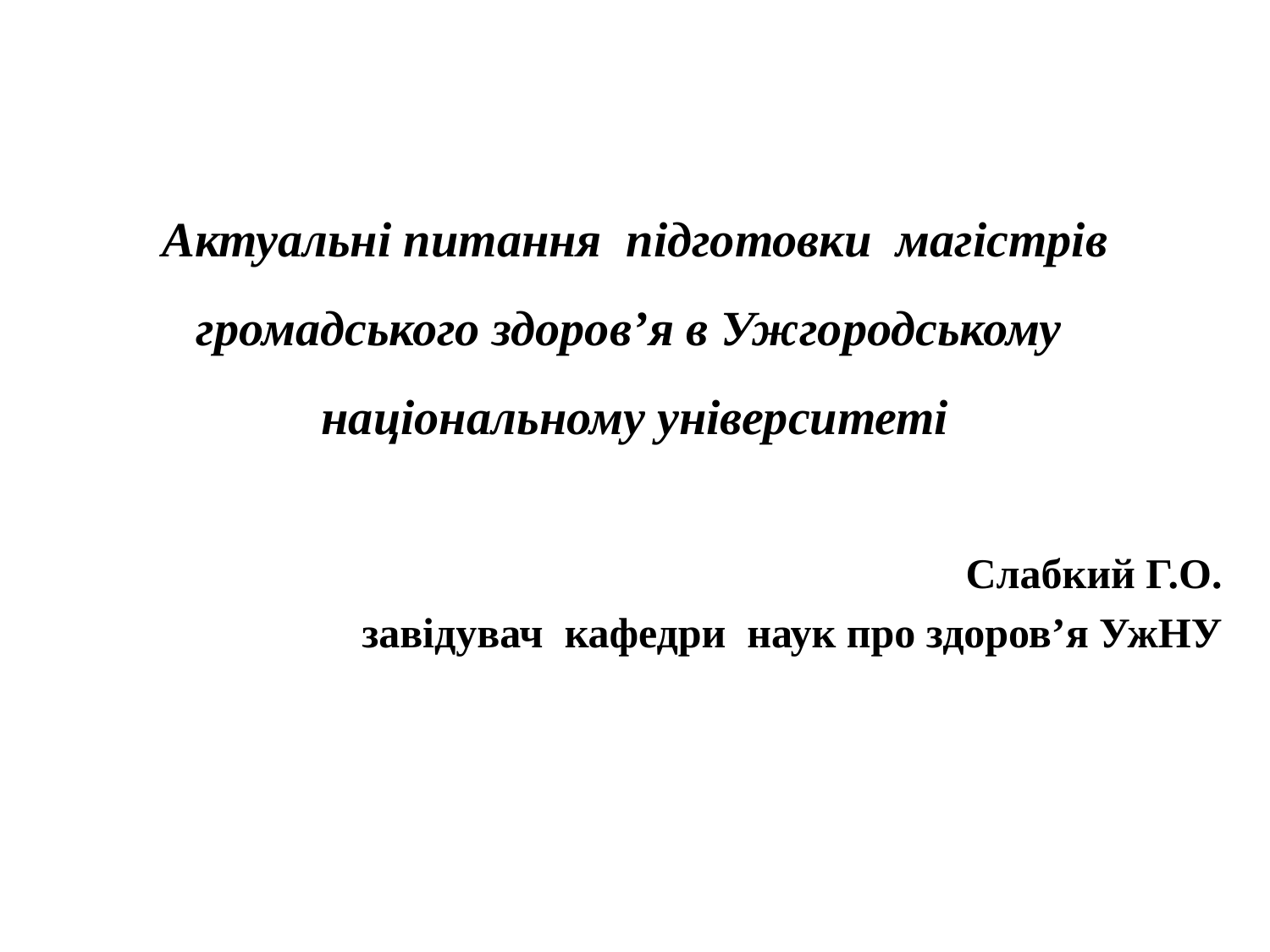

# Актуальні питання  підготовки  магістрів громадського здоров’я в Ужгородському  національному університеті
Слабкий Г.О.
завідувач  кафедри  наук про здоров’я УжНУ